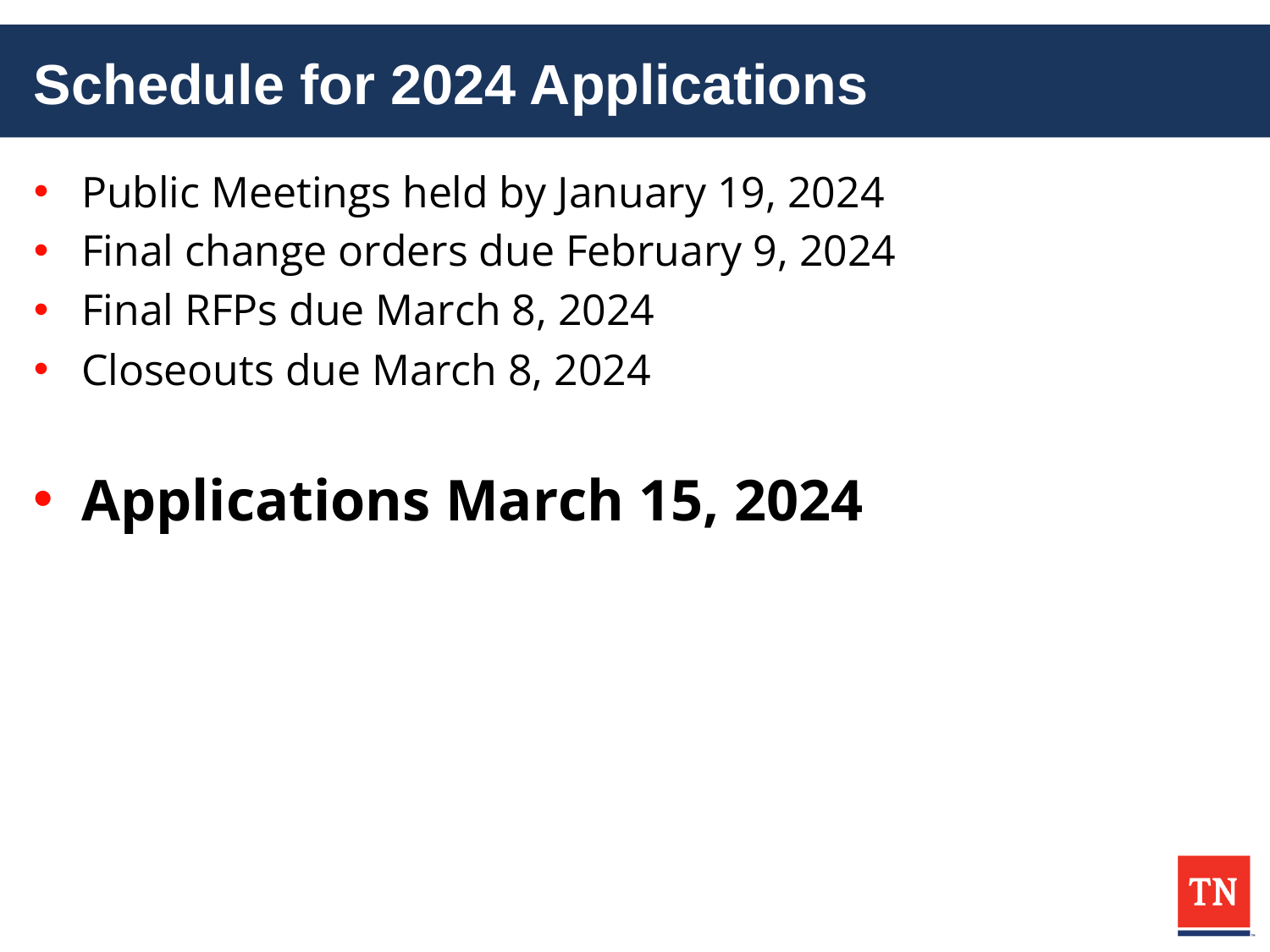

# Schedule for 2024 Applications
Public Meetings held by January 19, 2024
Final change orders due February 9, 2024
Final RFPs due March 8, 2024
Closeouts due March 8, 2024

Applications March 15, 2024